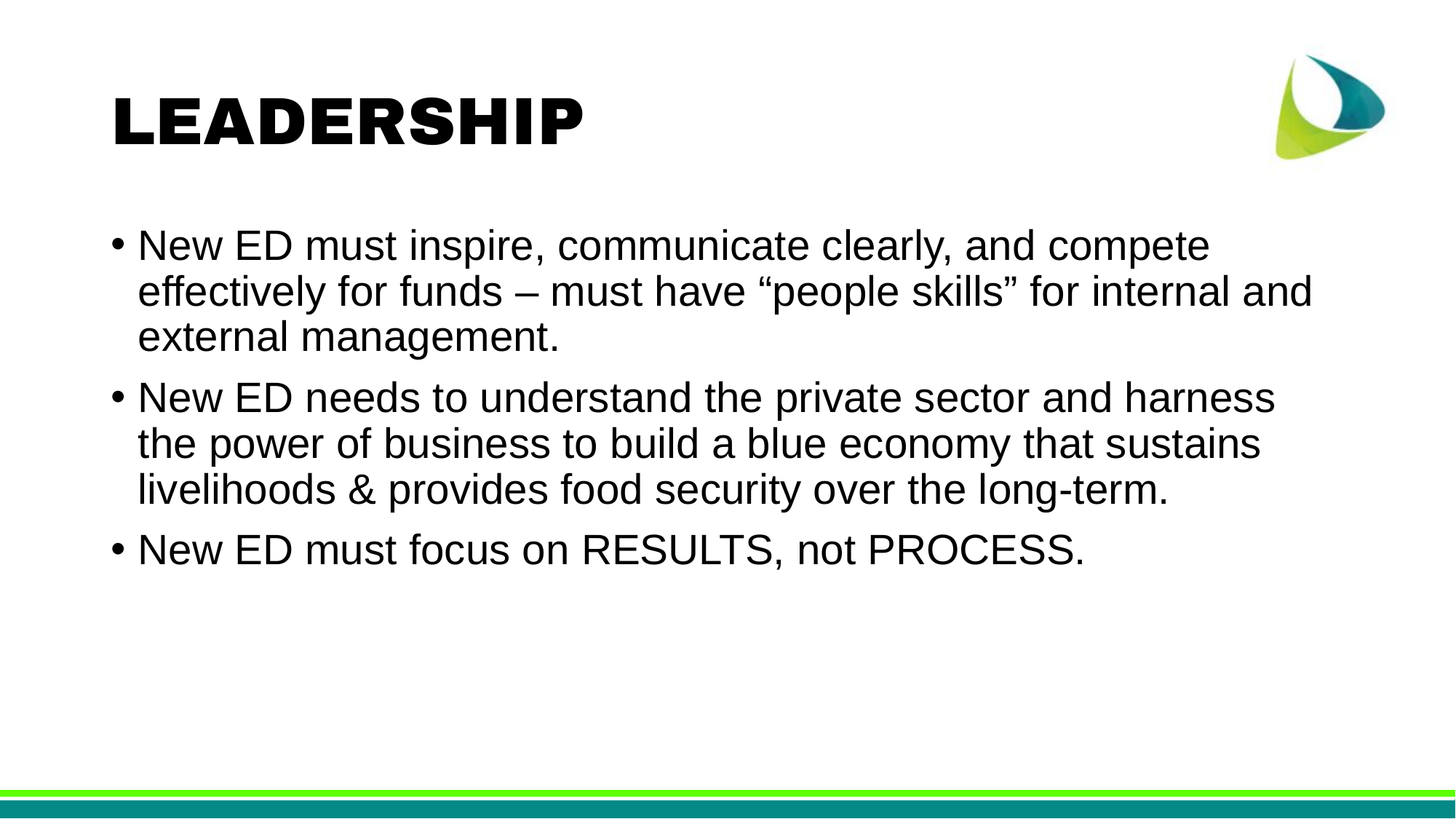

# LEADERSHIP
New ED must inspire, communicate clearly, and compete effectively for funds – must have “people skills” for internal and external management.
New ED needs to understand the private sector and harness the power of business to build a blue economy that sustains livelihoods & provides food security over the long-term.
New ED must focus on RESULTS, not PROCESS.